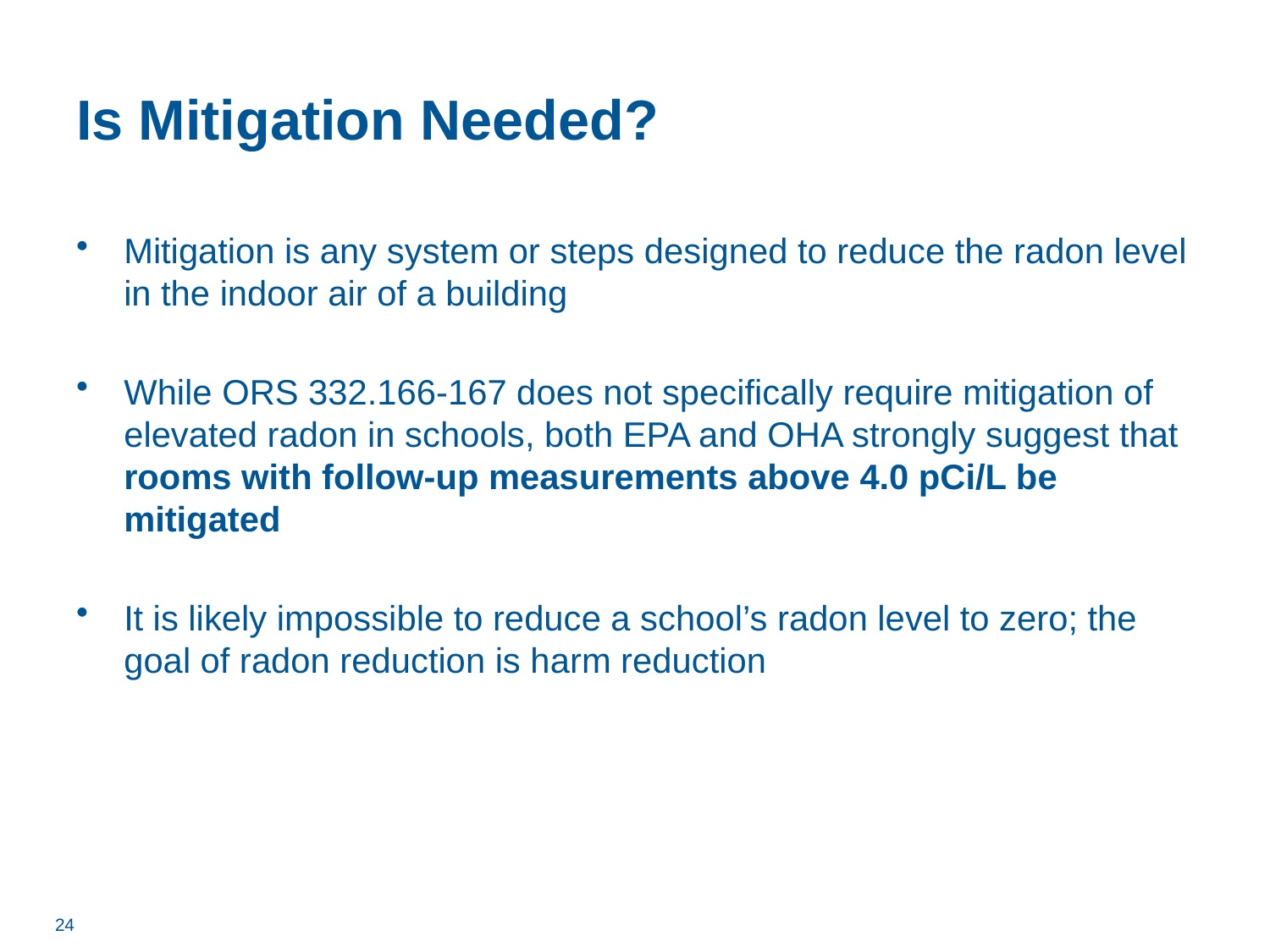

# Is Mitigation Needed?
Mitigation is any system or steps designed to reduce the radon level in the indoor air of a building

While ORS 332.166-167 does not specifically require mitigation of elevated radon in schools, both EPA and OHA strongly suggest that rooms with follow-up measurements above 4.0 pCi/L be mitigated

It is likely impossible to reduce a school’s radon level to zero; the goal of radon reduction is harm reduction

24